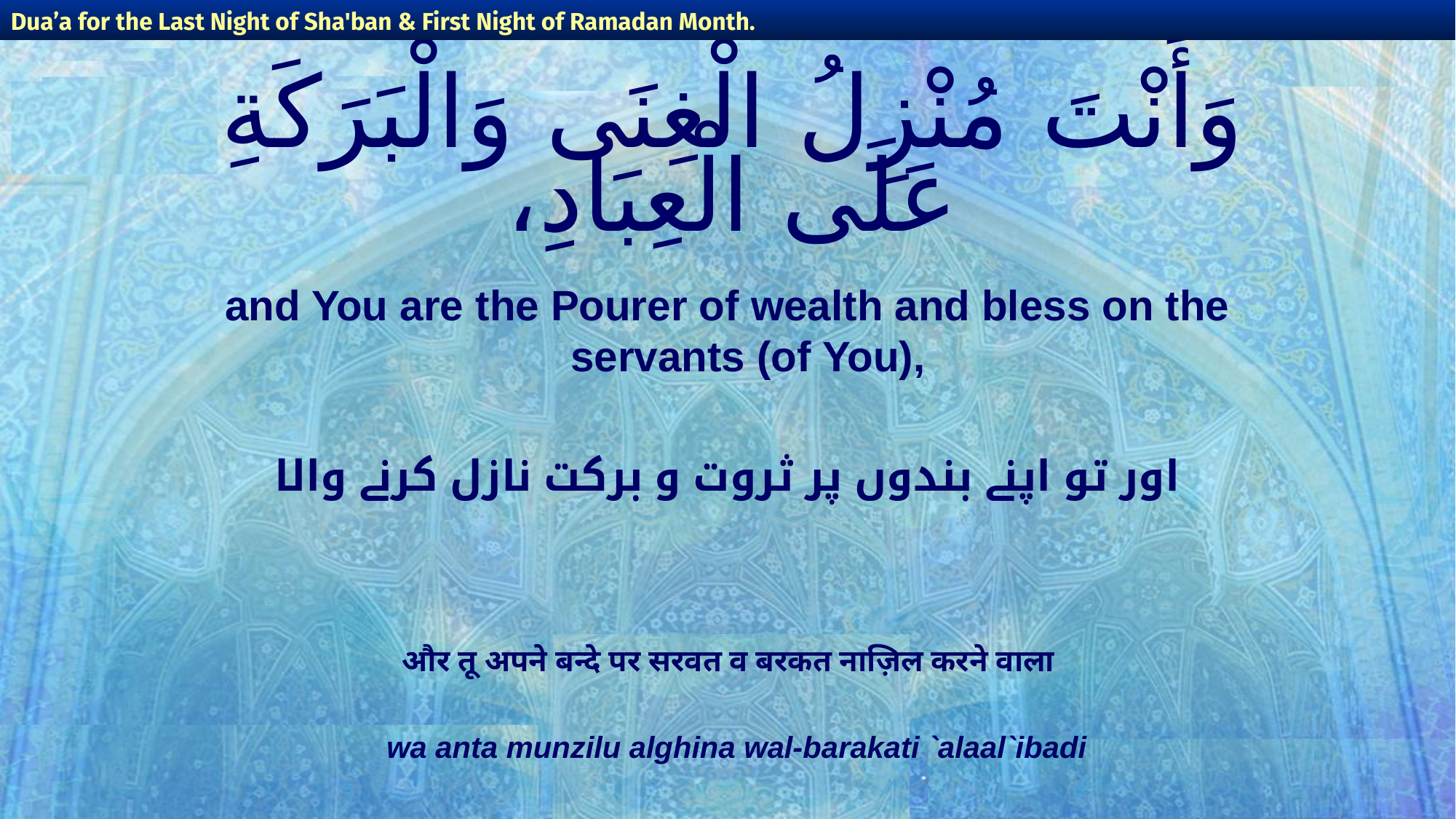

Dua’a for the Last Night of Sha'ban & First Night of Ramadan Month.
Dua’a for the Last Night of Sha'ban & First Night of Ramadan Month.
# وَأَنْتَ مُنْزِلُ الْغِنَى وَالْبَرَكَةِ عَلَى الْعِبَادِ،
and You are the Pourer of wealth and bless on the servants (of You),

اور تو اپنے بندوں پر ثروت و برکت نازل کرنے والا
और तू अपने बन्दे पर सरवत व बरकत नाज़िल करने वाला
wa anta munzilu alghina wal-barakati `alaal`ibadi